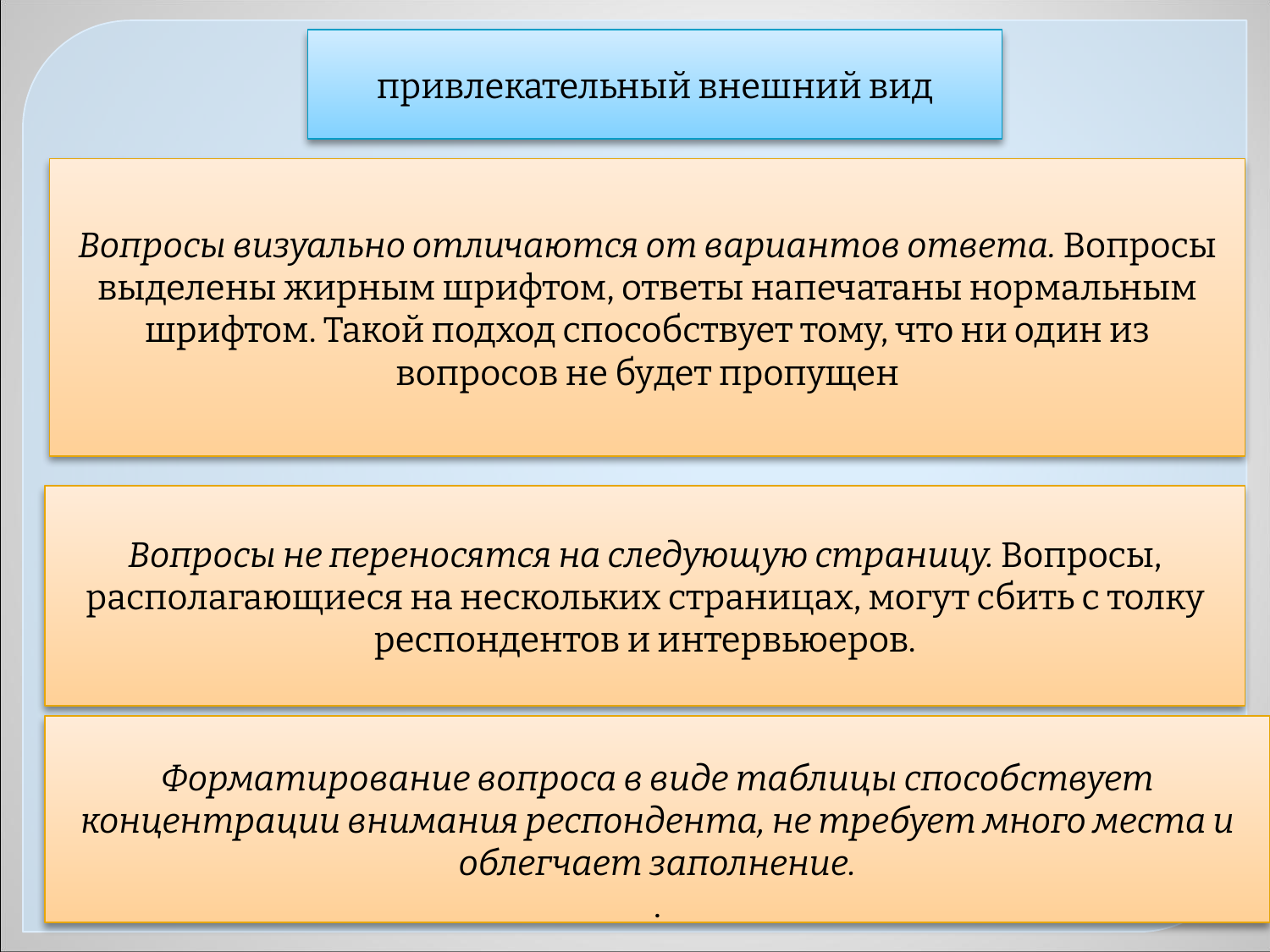

привлекательный внешний вид
Вопросы визуально отличаются от вариантов ответа. Вопросы выделены жирным шрифтом, ответы напечатаны нормальным шрифтом. Такой подход способствует тому, что ни один из вопросов не будет пропущен
Вопросы не переносятся на следующую страницу. Вопросы, располагающиеся на нескольких страницах, могут сбить с толку респондентов и интервьюеров.

Форматирование вопроса в виде таблицы способствует
концентрации внимания респондента, не требует много места и облегчает заполнение.
.